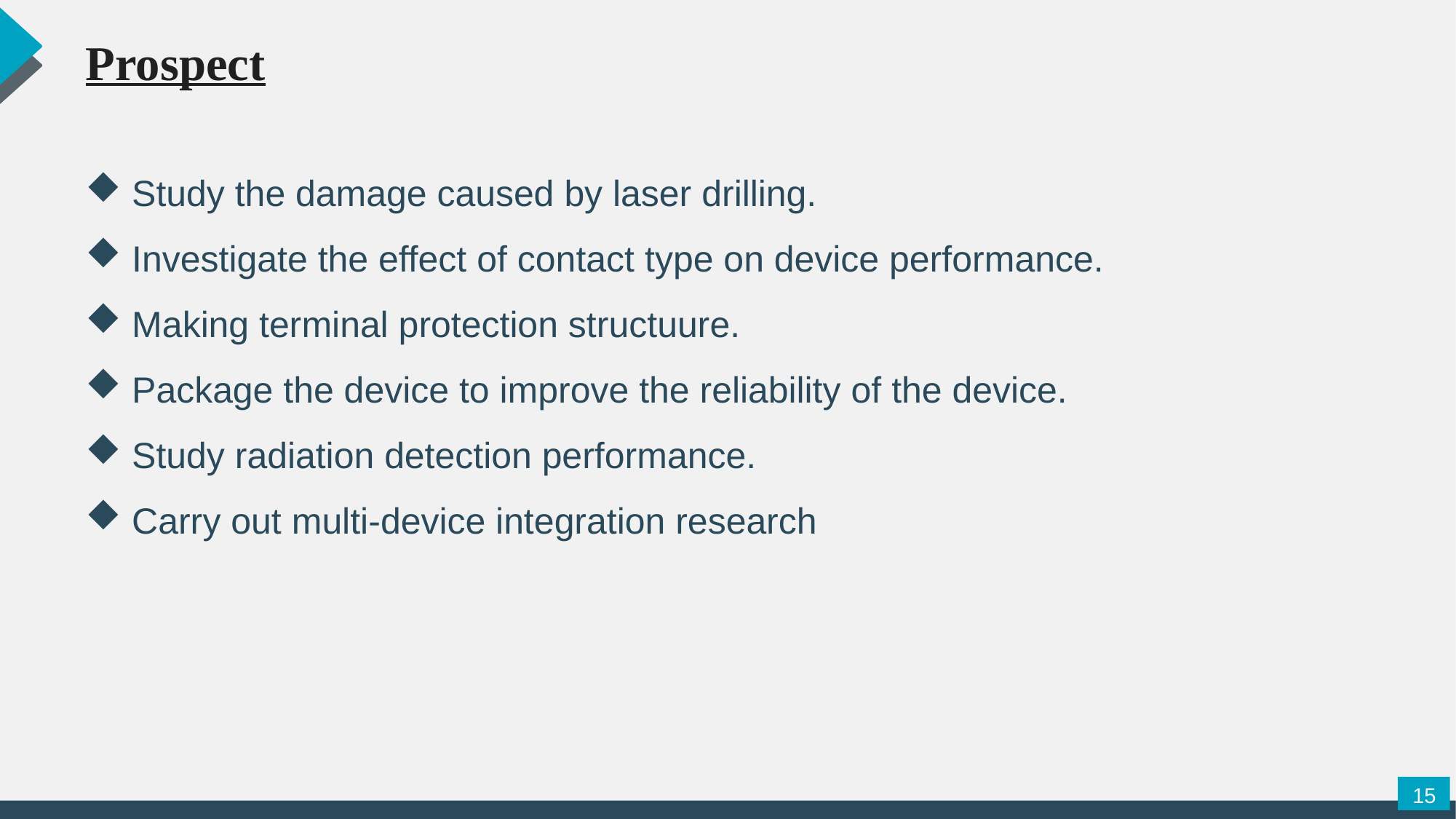

Prospect
 Study the damage caused by laser drilling.
 Investigate the effect of contact type on device performance.
 Making terminal protection structuure.
 Package the device to improve the reliability of the device.
 Study radiation detection performance.
 Carry out multi-device integration research